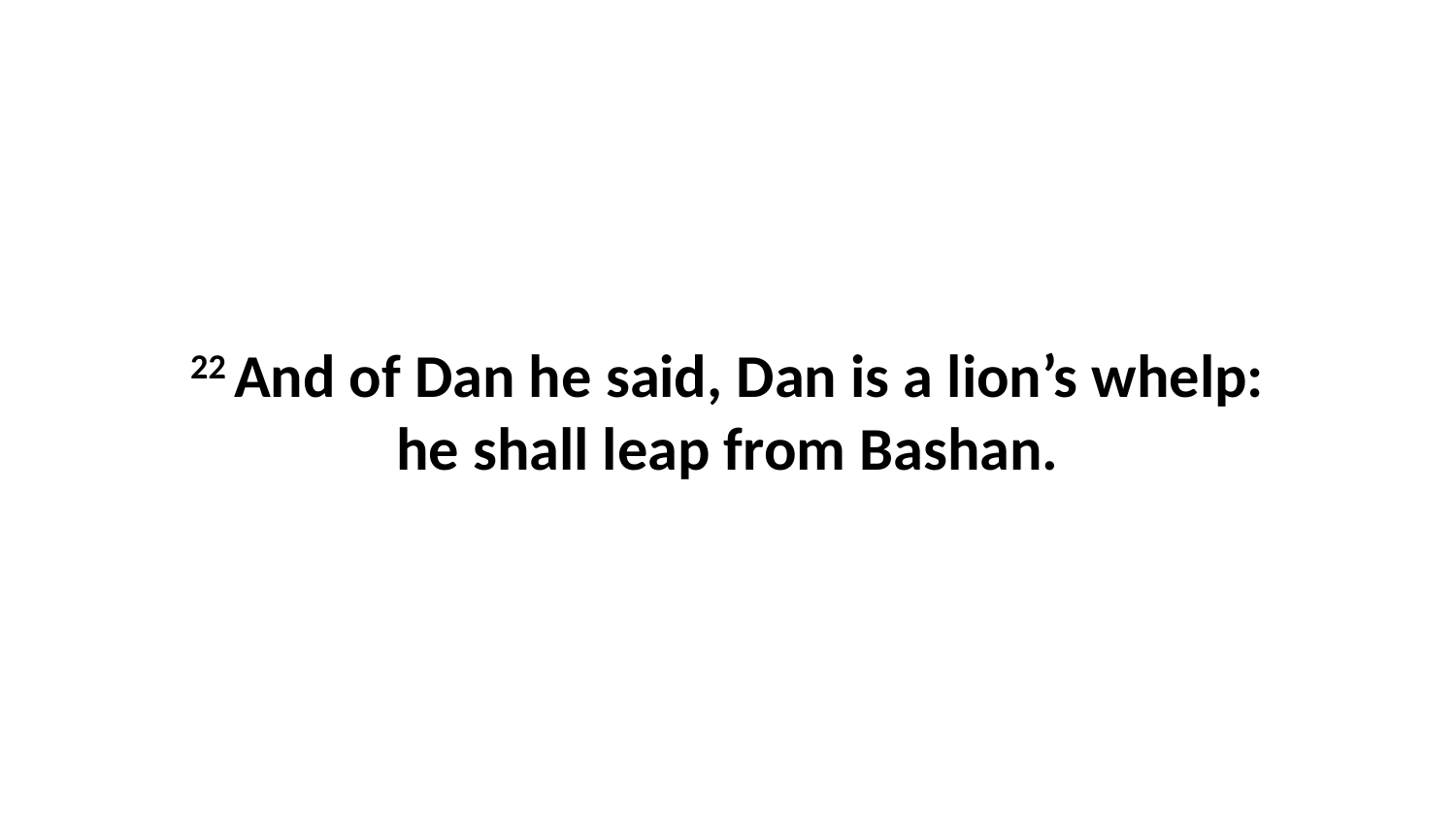

22 And of Dan he said, Dan is a lion’s whelp: he shall leap from Bashan.